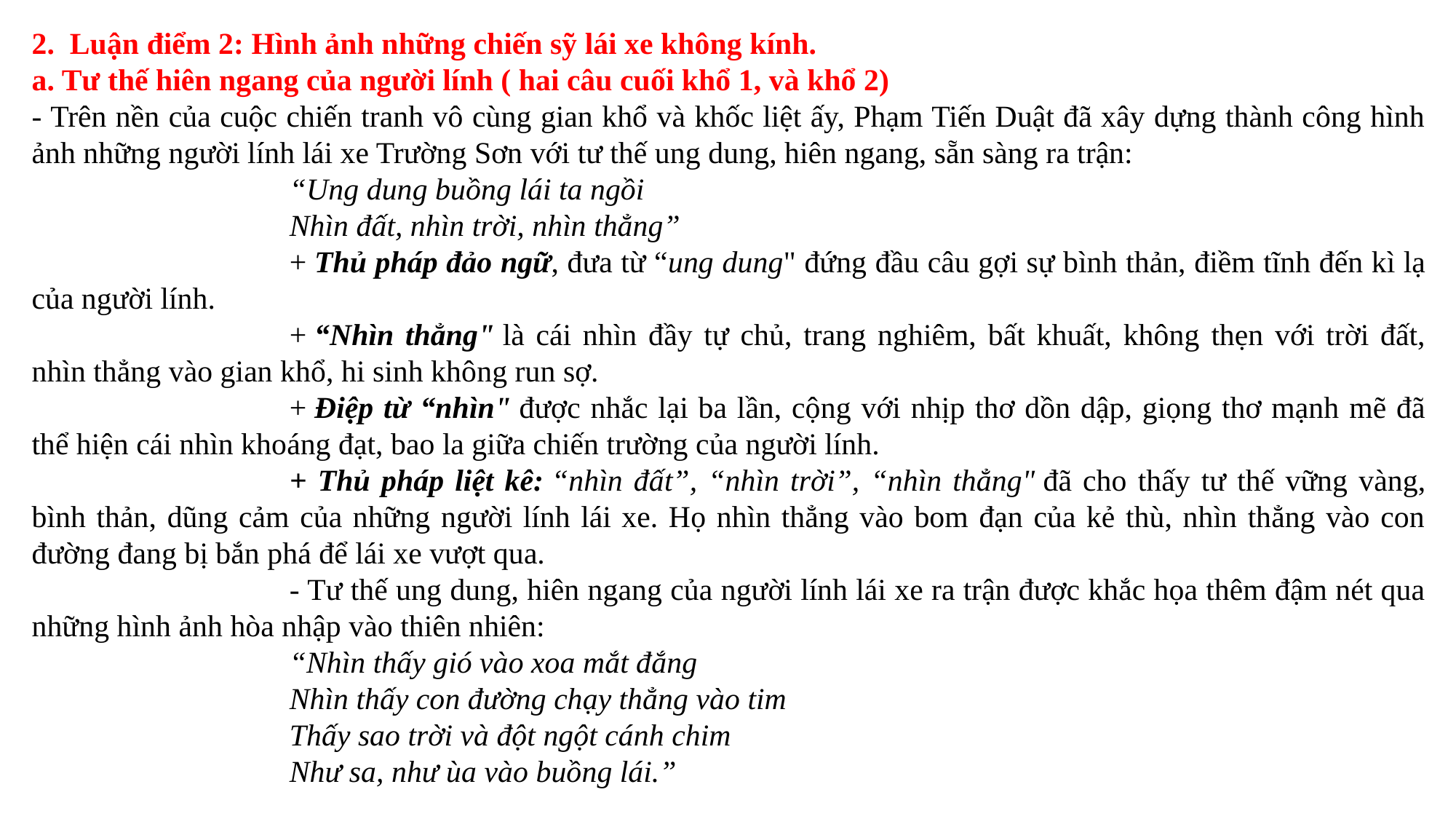

2.  Luận điểm 2: Hình ảnh những chiến sỹ lái xe không kính.
a. Tư thế hiên ngang của người lính ( hai câu cuối khổ 1, và khổ 2)
- Trên nền của cuộc chiến tranh vô cùng gian khổ và khốc liệt ấy, Phạm Tiến Duật đã xây dựng thành công hình ảnh những người lính lái xe Trường Sơn với tư thế ung dung, hiên ngang, sẵn sàng ra trận:
“Ung dung buồng lái ta ngồi
Nhìn đất, nhìn trời, nhìn thẳng”
+ Thủ pháp đảo ngữ, đưa từ “ung dung" đứng đầu câu gợi sự bình thản, điềm tĩnh đến kì lạ của người lính.
+ “Nhìn thẳng" là cái nhìn đầy tự chủ, trang nghiêm, bất khuất, không thẹn với trời đất, nhìn thẳng vào gian khổ, hi sinh không run sợ.
+ Điệp từ “nhìn" được nhắc lại ba lần, cộng với nhịp thơ dồn dập, giọng thơ mạnh mẽ đã thể hiện cái nhìn khoáng đạt, bao la giữa chiến trường của người lính.
+ Thủ pháp liệt kê: “nhìn đất”, “nhìn trời”, “nhìn thẳng" đã cho thấy tư thế vững vàng, bình thản, dũng cảm của những người lính lái xe. Họ nhìn thẳng vào bom đạn của kẻ thù, nhìn thẳng vào con đường đang bị bắn phá để lái xe vượt qua.
- Tư thế ung dung, hiên ngang của người lính lái xe ra trận được khắc họa thêm đậm nét qua những hình ảnh hòa nhập vào thiên nhiên:
“Nhìn thấy gió vào xoa mắt đắng
Nhìn thấy con đường chạy thẳng vào tim
Thấy sao trời và đột ngột cánh chim
Như sa, như ùa vào buồng lái.”